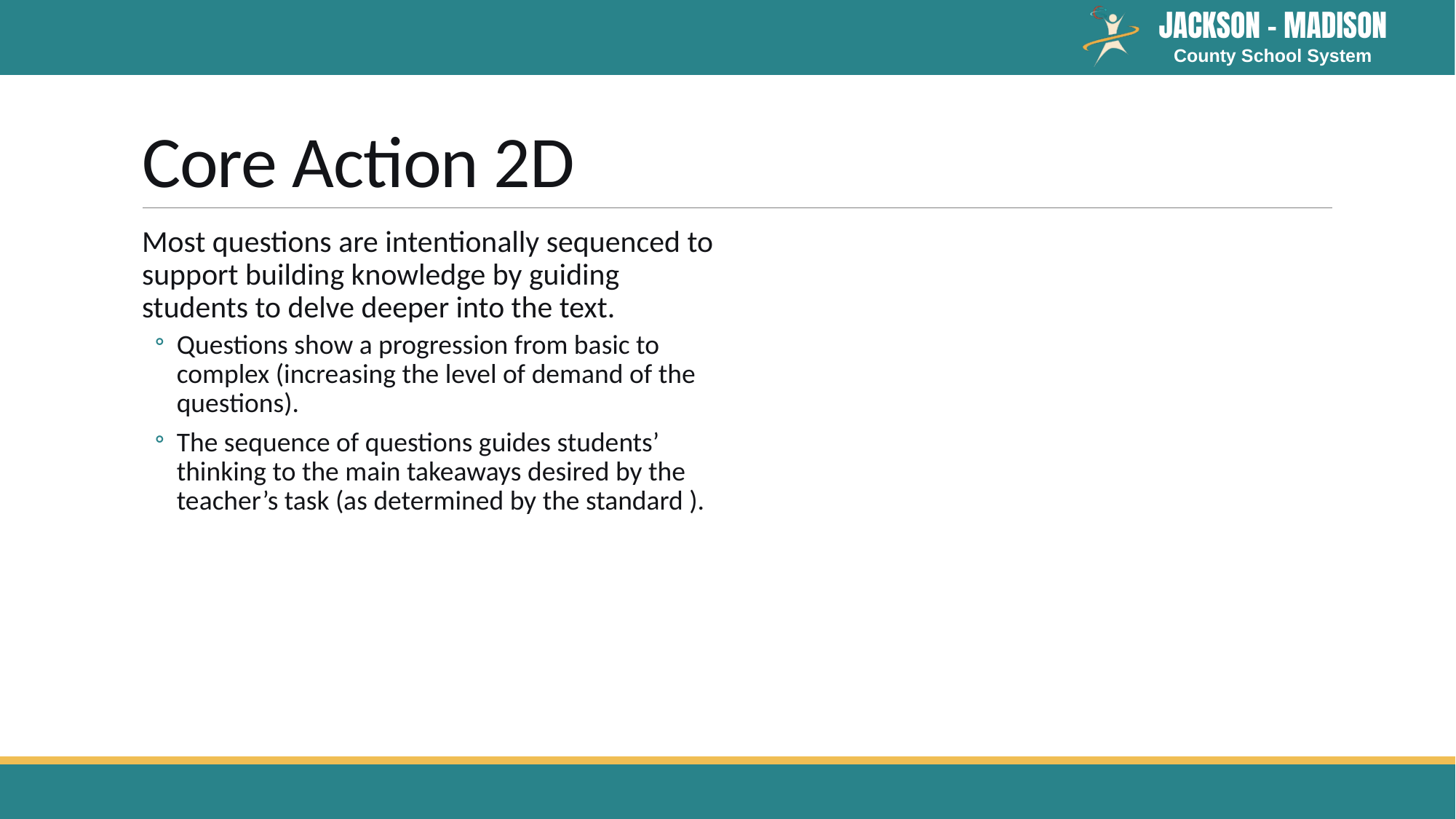

# Core Action 2D
Most questions are intentionally sequenced to support building knowledge by guiding students to delve deeper into the text.
Questions show a progression from basic to complex (increasing the level of demand of the questions).
The sequence of questions guides students’ thinking to the main takeaways desired by the teacher’s task (as determined by the standard ).